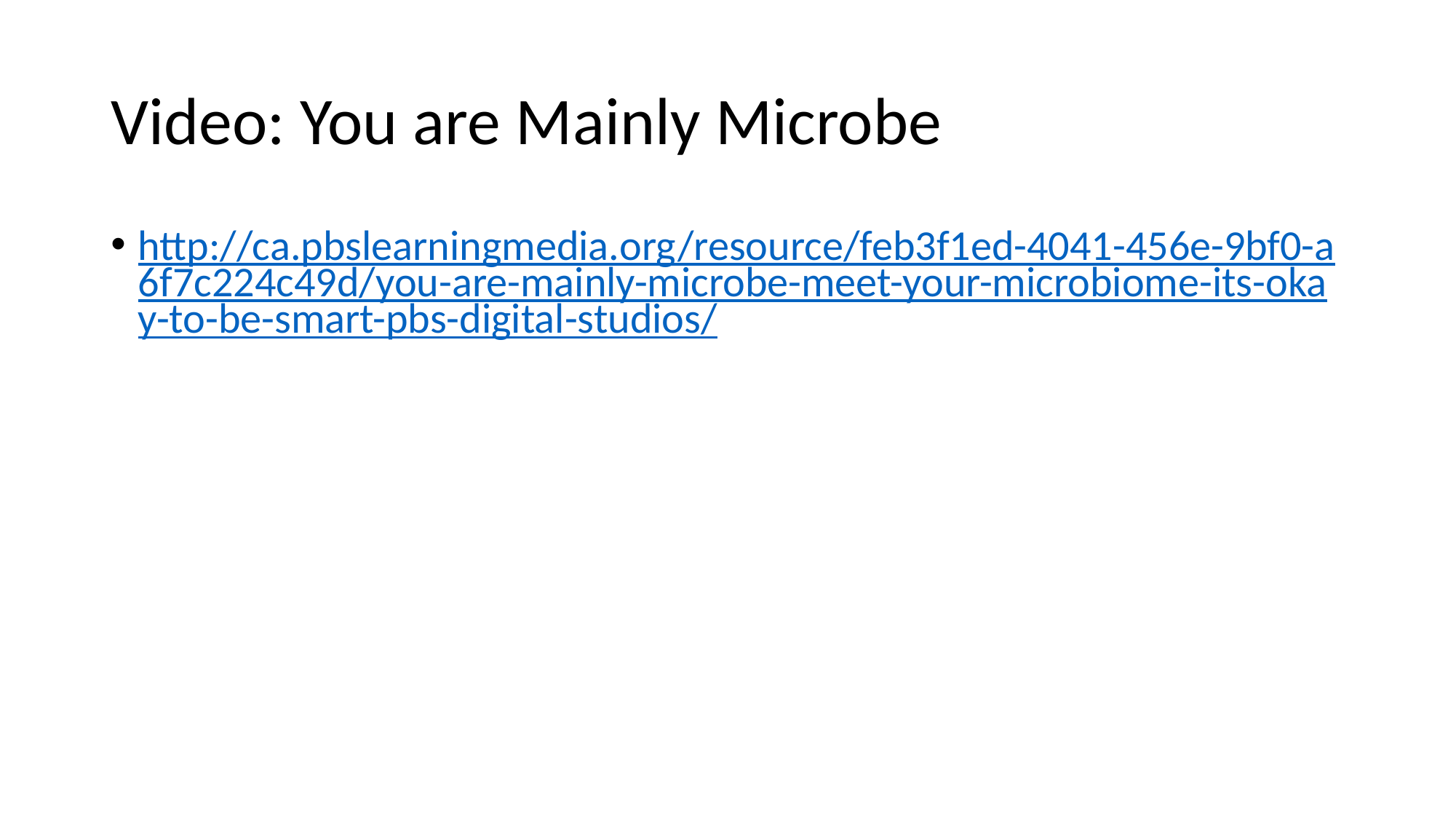

# Video: You are Mainly Microbe
http://ca.pbslearningmedia.org/resource/feb3f1ed-4041-456e-9bf0-a6f7c224c49d/you-are-mainly-microbe-meet-your-microbiome-its-okay-to-be-smart-pbs-digital-studios/